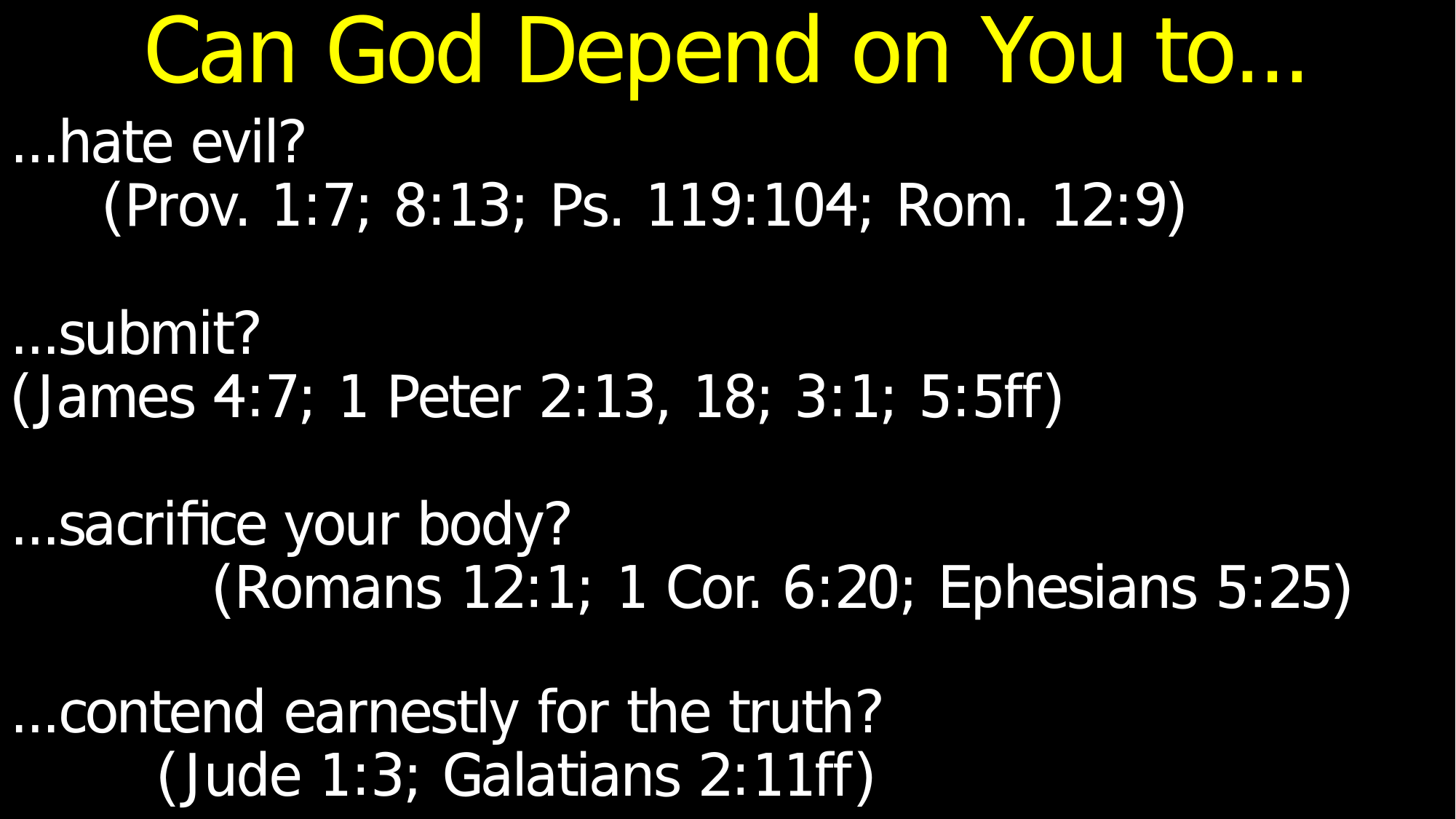

# Can God Depend on You to…
…hate evil?                                                                   (Prov. 1:7; 8:13; Ps. 119:104; Rom. 12:9)

…submit?                                                           (James 4:7; 1 Peter 2:13, 18; 3:1; 5:5ff)

…sacrifice your body?                                                           (Romans 12:1; 1 Cor. 6:20; Ephesians 5:25)

…contend earnestly for the truth?                                       (Jude 1:3; Galatians 2:11ff)